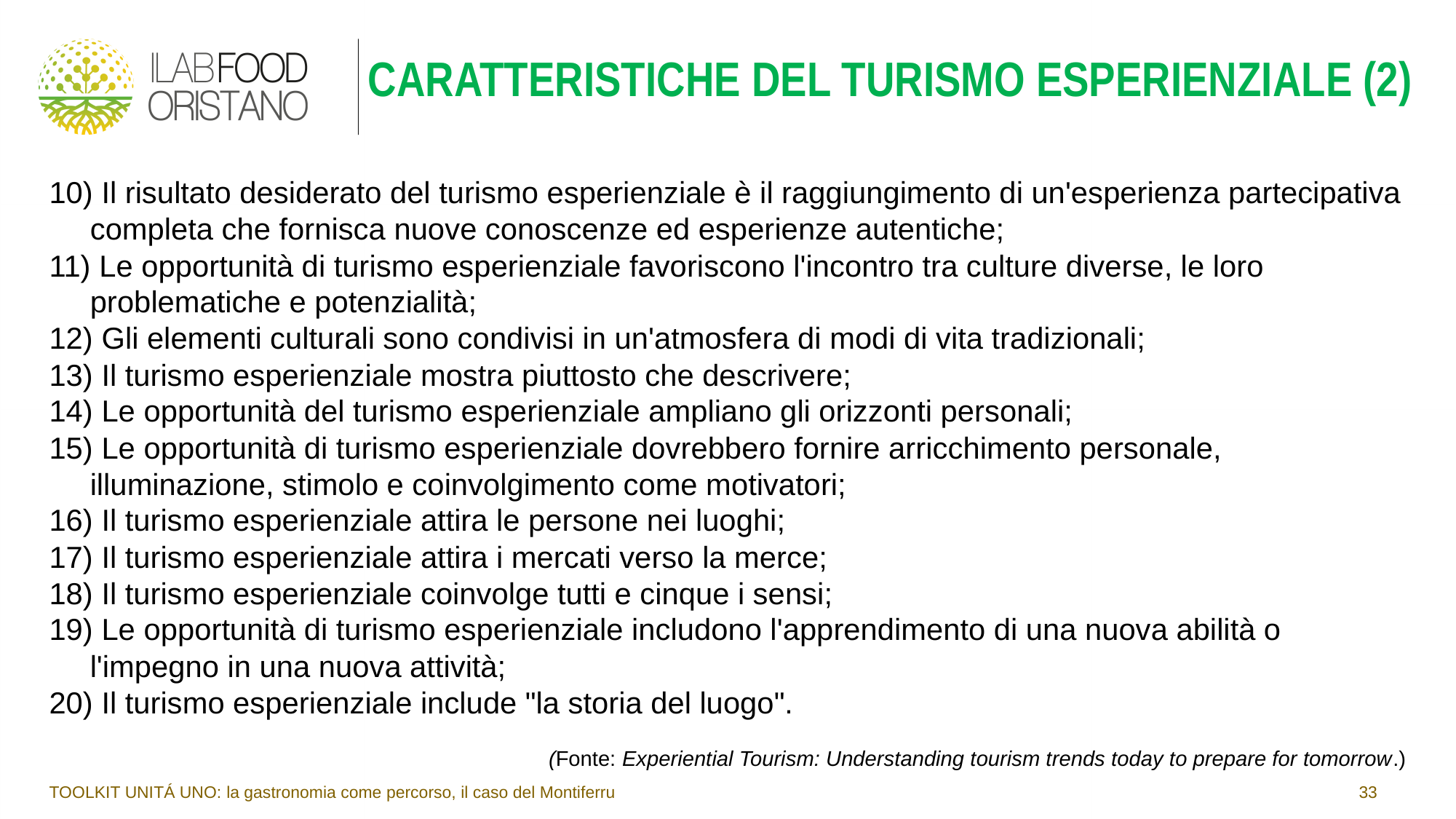

# CARATTERISTICHE DEL TURISMO ESPERIENZIALE (2)
 Il risultato desiderato del turismo esperienziale è il raggiungimento di un'esperienza partecipativa completa che fornisca nuove conoscenze ed esperienze autentiche;
 Le opportunità di turismo esperienziale favoriscono l'incontro tra culture diverse, le loro problematiche e potenzialità;
 Gli elementi culturali sono condivisi in un'atmosfera di modi di vita tradizionali;
 Il turismo esperienziale mostra piuttosto che descrivere;
 Le opportunità del turismo esperienziale ampliano gli orizzonti personali;
 Le opportunità di turismo esperienziale dovrebbero fornire arricchimento personale, illuminazione, stimolo e coinvolgimento come motivatori;
 Il turismo esperienziale attira le persone nei luoghi;
 Il turismo esperienziale attira i mercati verso la merce;
 Il turismo esperienziale coinvolge tutti e cinque i sensi;
 Le opportunità di turismo esperienziale includono l'apprendimento di una nuova abilità o l'impegno in una nuova attività;
 Il turismo esperienziale include "la storia del luogo".

(Fonte: Experiential Tourism: Understanding tourism trends today to prepare for tomorrow.)

TOOLKIT UNITÁ UNO: la gastronomia come percorso, il caso del Montiferru							33